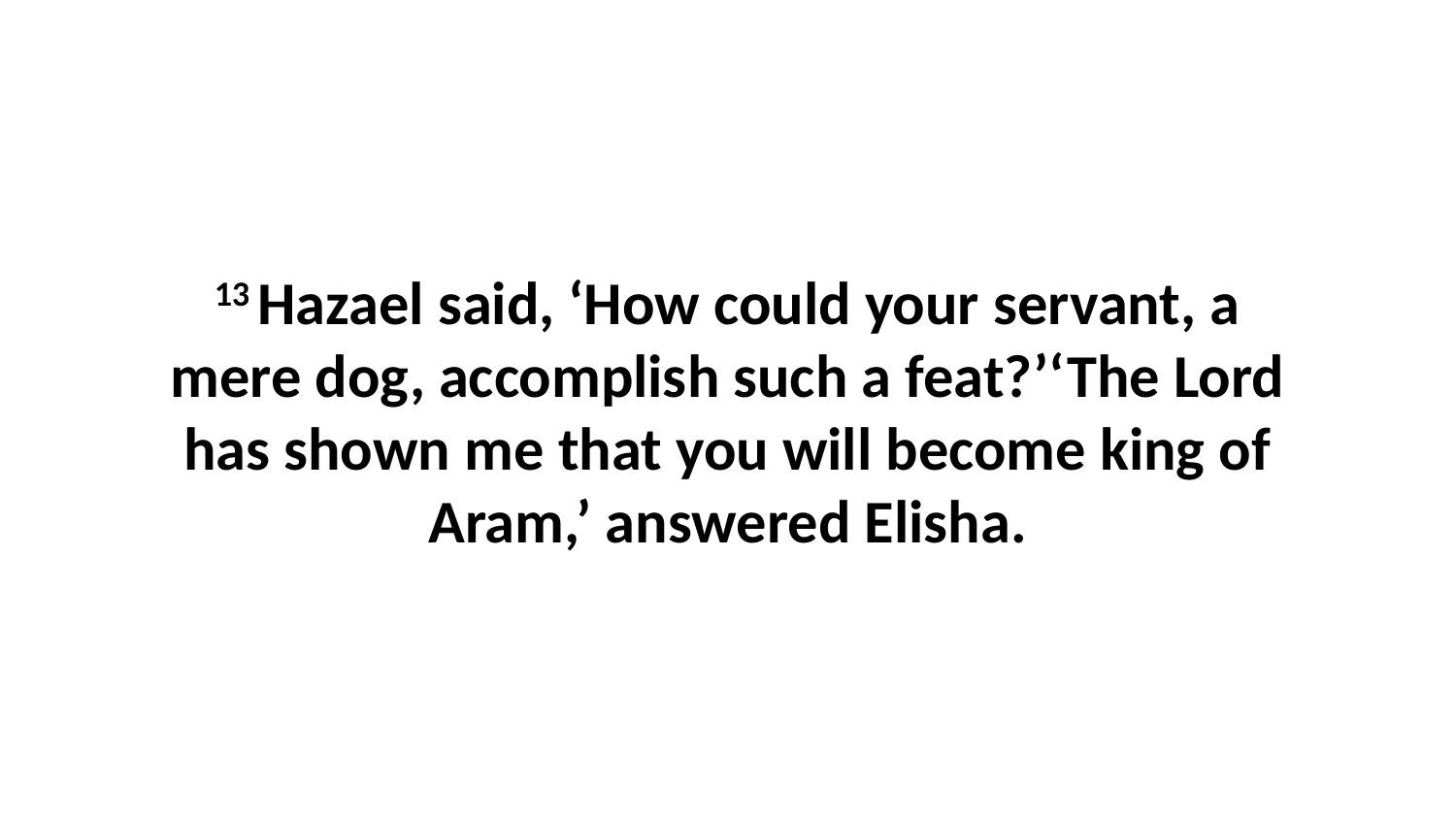

13 Hazael said, ‘How could your servant, a mere dog, accomplish such a feat?’‘The Lord has shown me that you will become king of Aram,’ answered Elisha.